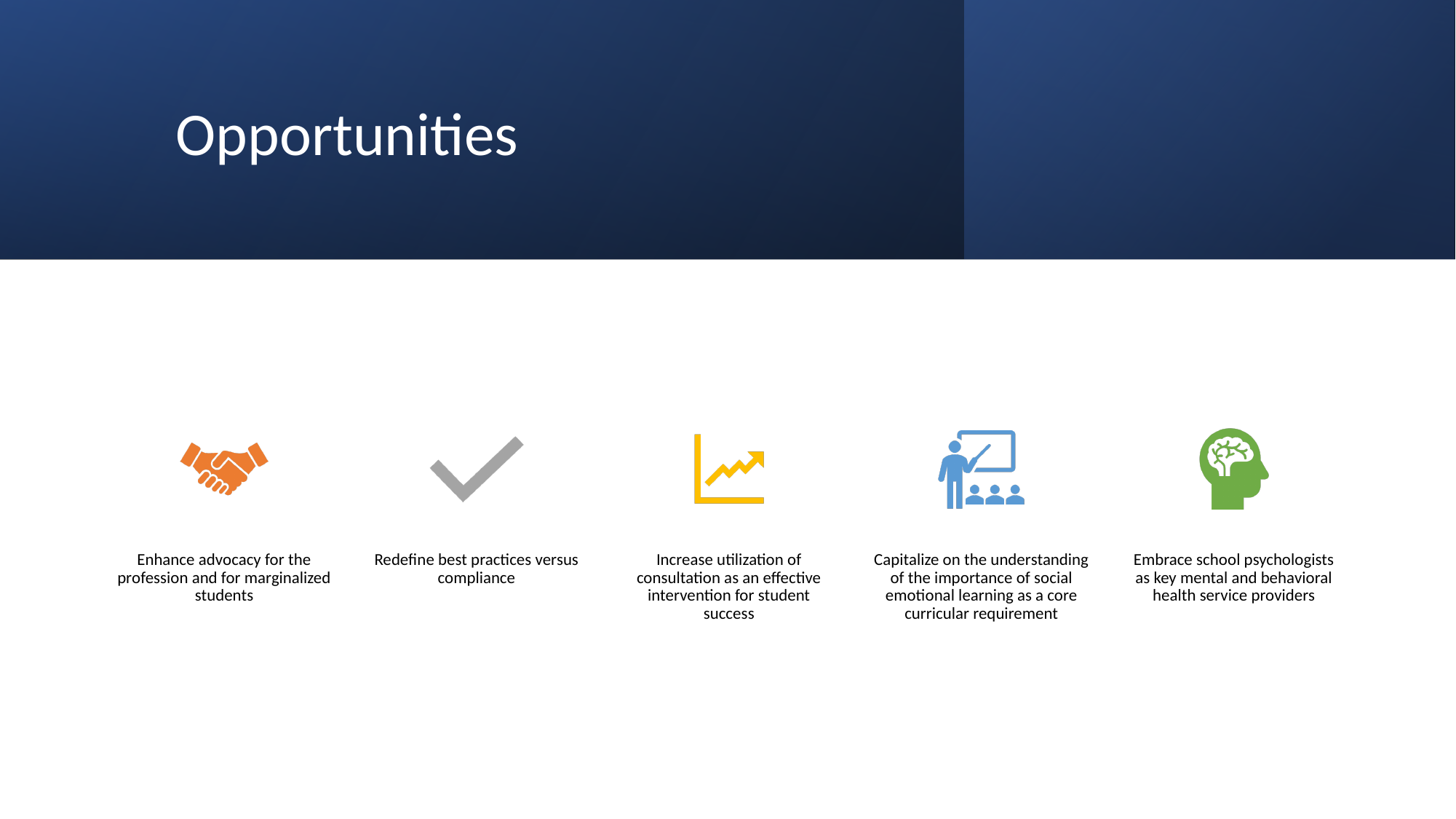

# Opportunities
Enhance advocacy for the profession and for marginalized students
Redefine best practices versus compliance
Increase utilization of consultation as an effective intervention for student success
Capitalize on the understanding of the importance of social emotional learning as a core curricular requirement
Embrace school psychologists as key mental and behavioral health service providers